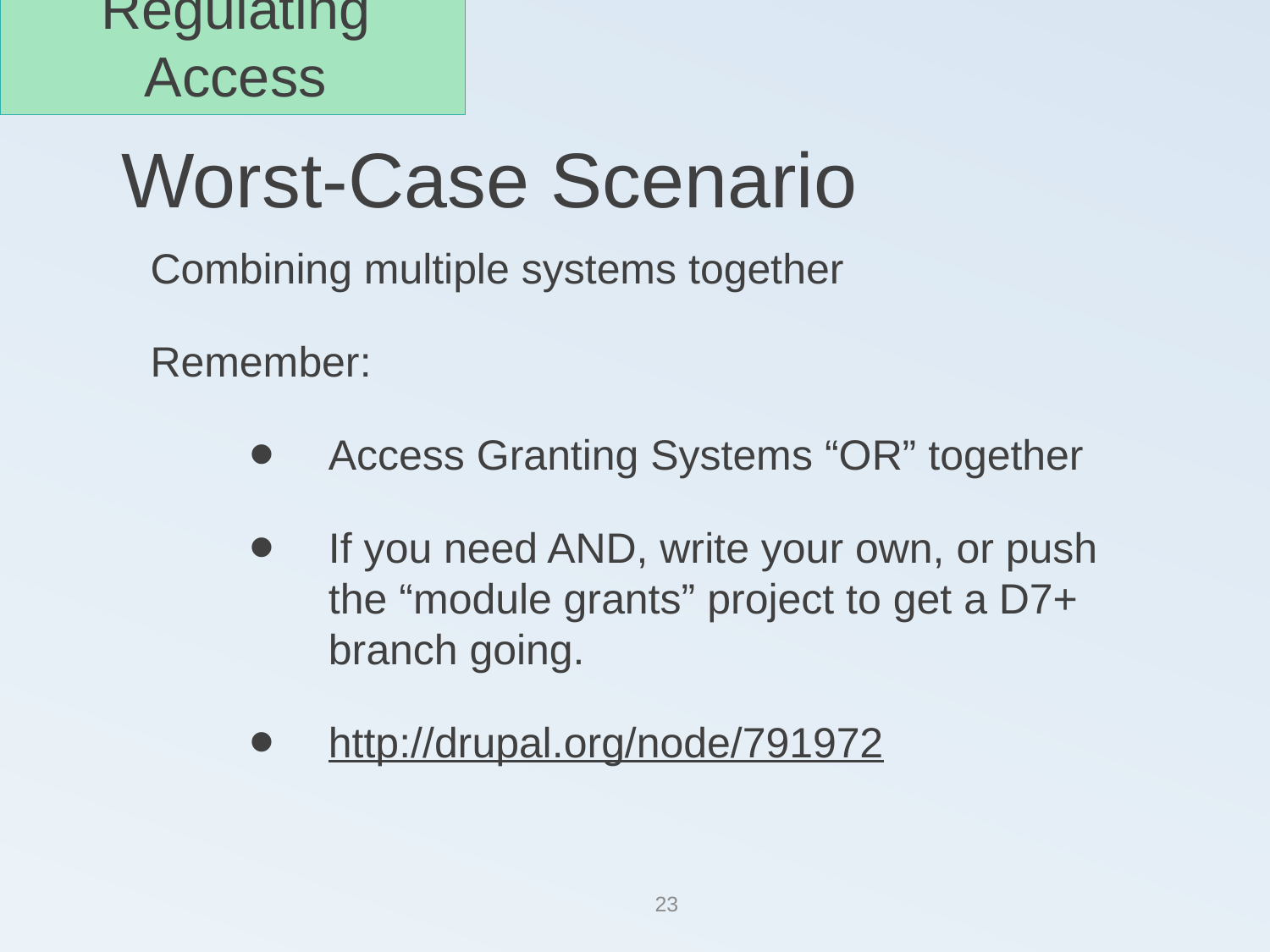

Regulating Access
# Worst-Case Scenario
Combining multiple systems together
Remember:
Access Granting Systems “OR” together
If you need AND, write your own, or push the “module grants” project to get a D7+ branch going.
http://drupal.org/node/791972
23